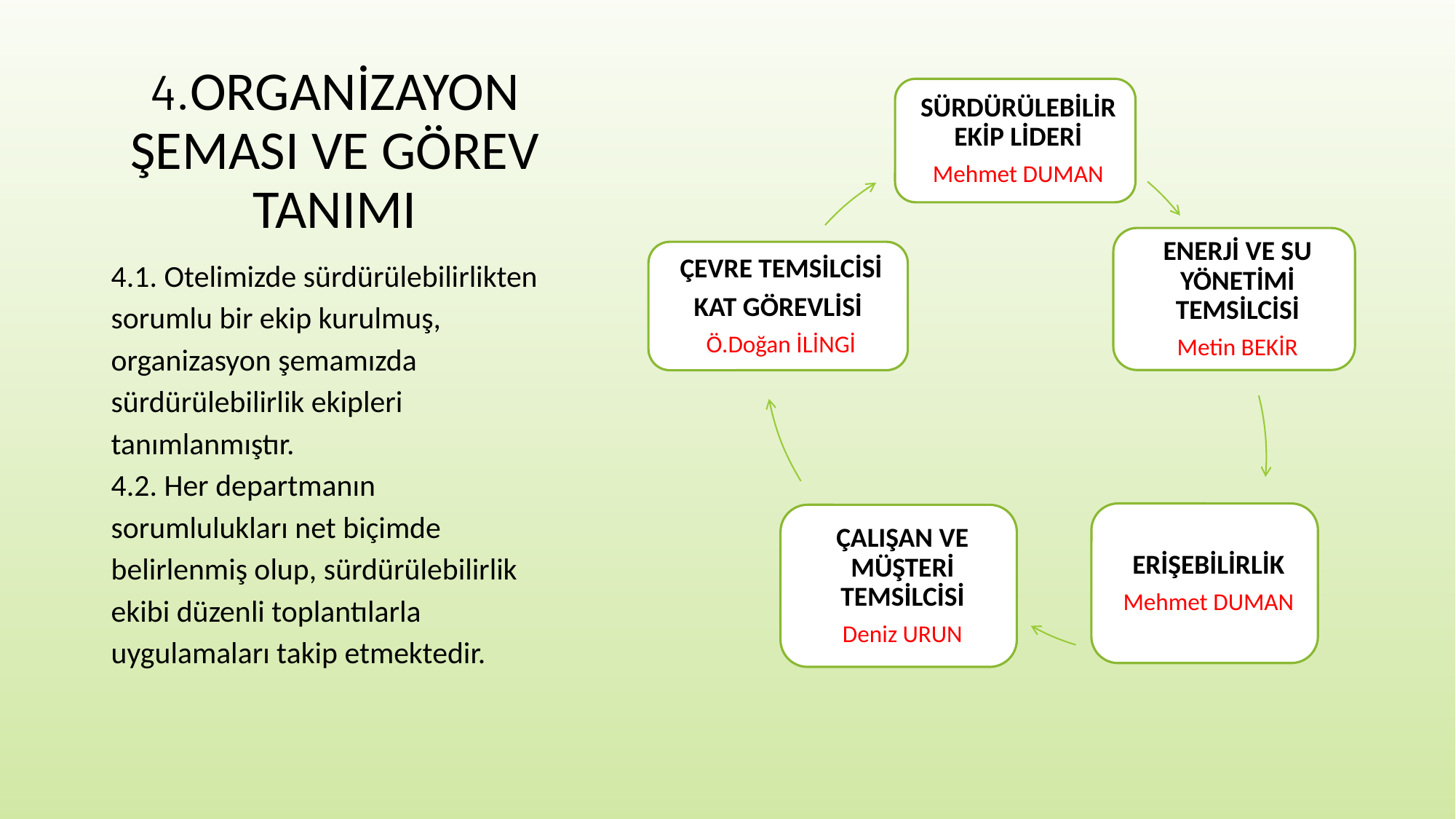

# 4.ORGANİZAYON ŞEMASI VE GÖREV TANIMI
SÜRDÜRÜLEBİLİR EKİP LİDERİ
Mehmet DUMAN
ENERJİ VE SU YÖNETİMİ TEMSİLCİSİ
Metin BEKİR
ERİŞEBİLİRLİK
Mehmet DUMAN
ÇALIŞAN VE MÜŞTERİ TEMSİLCİSİ
Deniz URUN
ÇEVRE TEMSİLCİSİ
KAT GÖREVLİSİ
Ö.Doğan İLİNGİ
4.1. Otelimizde sürdürülebilirlikten sorumlu bir ekip kurulmuş, organizasyon şemamızda sürdürülebilirlik ekipleri tanımlanmıştır.
4.2. Her departmanın sorumlulukları net biçimde belirlenmiş olup, sürdürülebilirlik ekibi düzenli toplantılarla uygulamaları takip etmektedir.